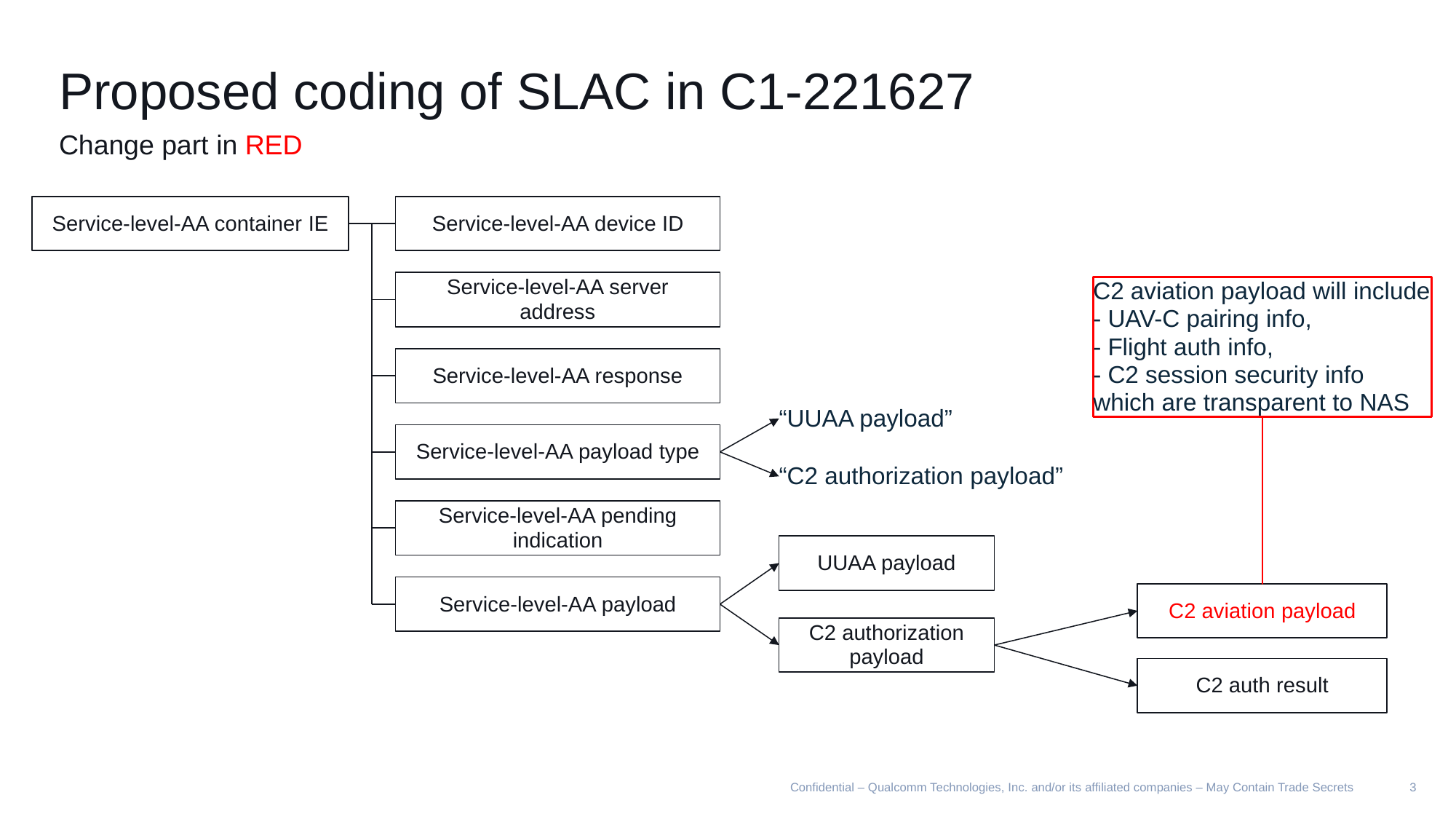

# Proposed coding of SLAC in C1-221627
Change part in RED
Service-level-AA container IE
Service-level-AA device ID
Service-level-AA server address
C2 aviation payload will include
- UAV-C pairing info,
- Flight auth info,
- C2 session security info
which are transparent to NAS
Service-level-AA response
“UUAA payload”
Service-level-AA payload type
“C2 authorization payload”
Service-level-AA pending indication
UUAA payload
Service-level-AA payload
C2 aviation payload
C2 authorization payload
C2 auth result